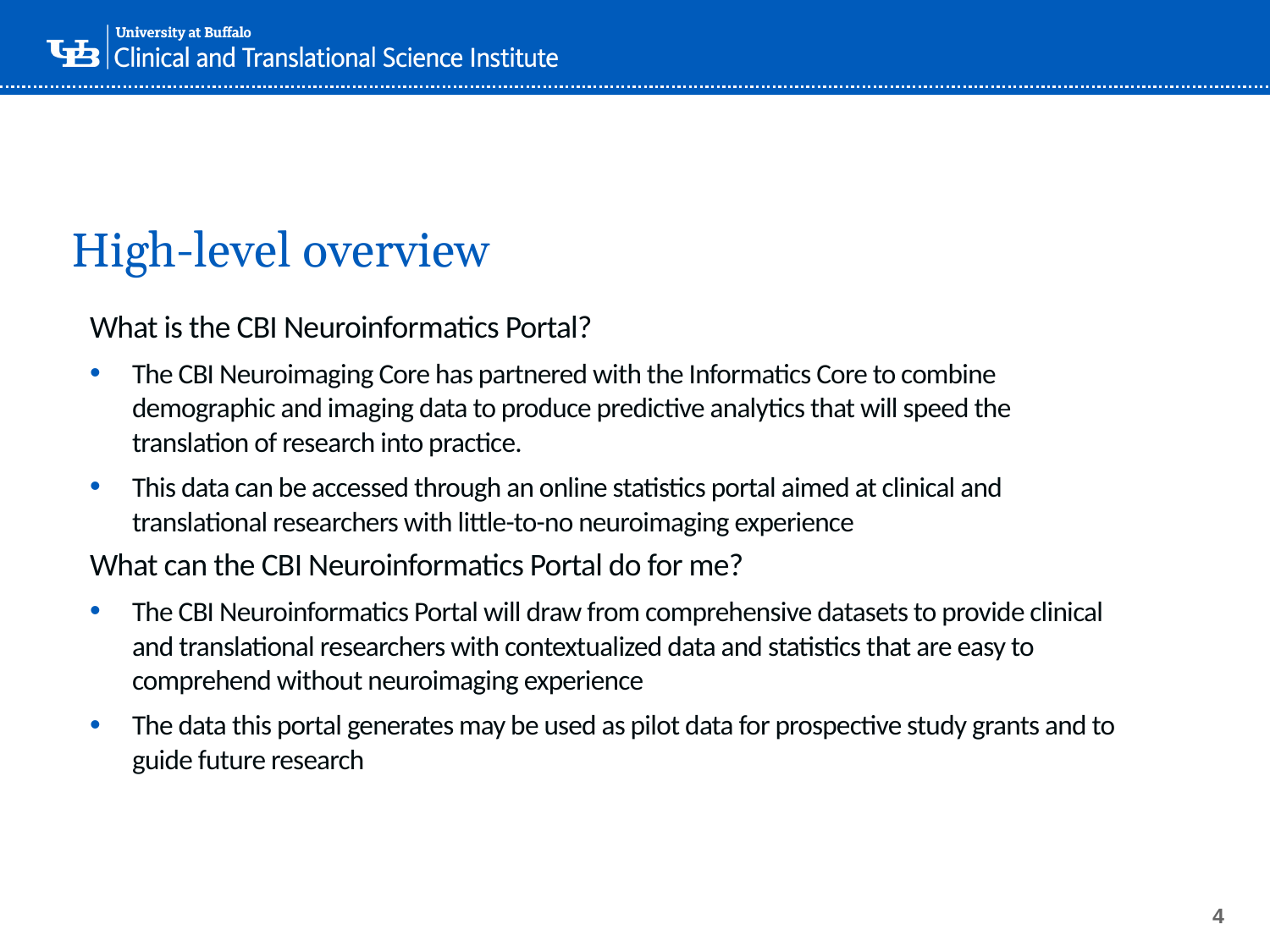

# High-level overview
What is the CBI Neuroinformatics Portal?
The CBI Neuroimaging Core has partnered with the Informatics Core to combine demographic and imaging data to produce predictive analytics that will speed the translation of research into practice.
This data can be accessed through an online statistics portal aimed at clinical and translational researchers with little-to-no neuroimaging experience
What can the CBI Neuroinformatics Portal do for me?
The CBI Neuroinformatics Portal will draw from comprehensive datasets to provide clinical and translational researchers with contextualized data and statistics that are easy to comprehend without neuroimaging experience
The data this portal generates may be used as pilot data for prospective study grants and to guide future research